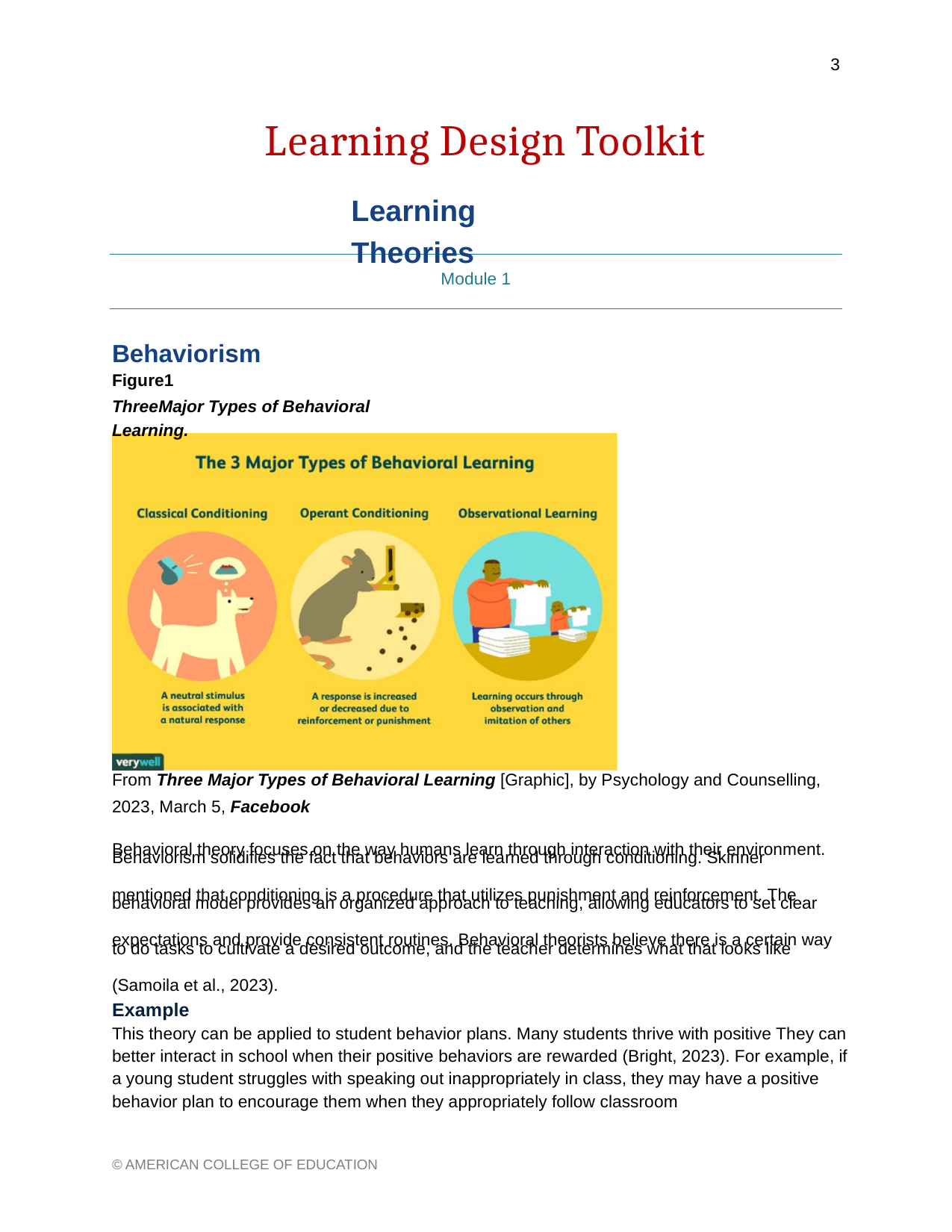

3
Learning Design Toolkit
Learning Theories

Module 1

Behaviorism
Figure1
ThreeMajor Types of Behavioral Learning.

From Three Major Types of Behavioral Learning [Graphic], by Psychology and Counselling,
2023, March 5, Facebook
Behavioral theory focuses on the way humans learn through interaction with their environment.
Behaviorism solidifies the fact that behaviors are learned through conditioning. Skinner
mentioned that conditioning is a procedure that utilizes punishment and reinforcement. The
behavioral model provides an organized approach to teaching, allowing educators to set clear
expectations and provide consistent routines. Behavioral theorists believe there is a certain way
to do tasks to cultivate a desired outcome, and the teacher determines what that looks like
(Samoila et al., 2023).
Example
This theory can be applied to student behavior plans. Many students thrive with positive They can better interact in school when their positive behaviors are rewarded (Bright, 2023). For example, if a young student struggles with speaking out inappropriately in class, they may have a positive behavior plan to encourage them when they appropriately follow classroom
© AMERICAN COLLEGE OF EDUCATION